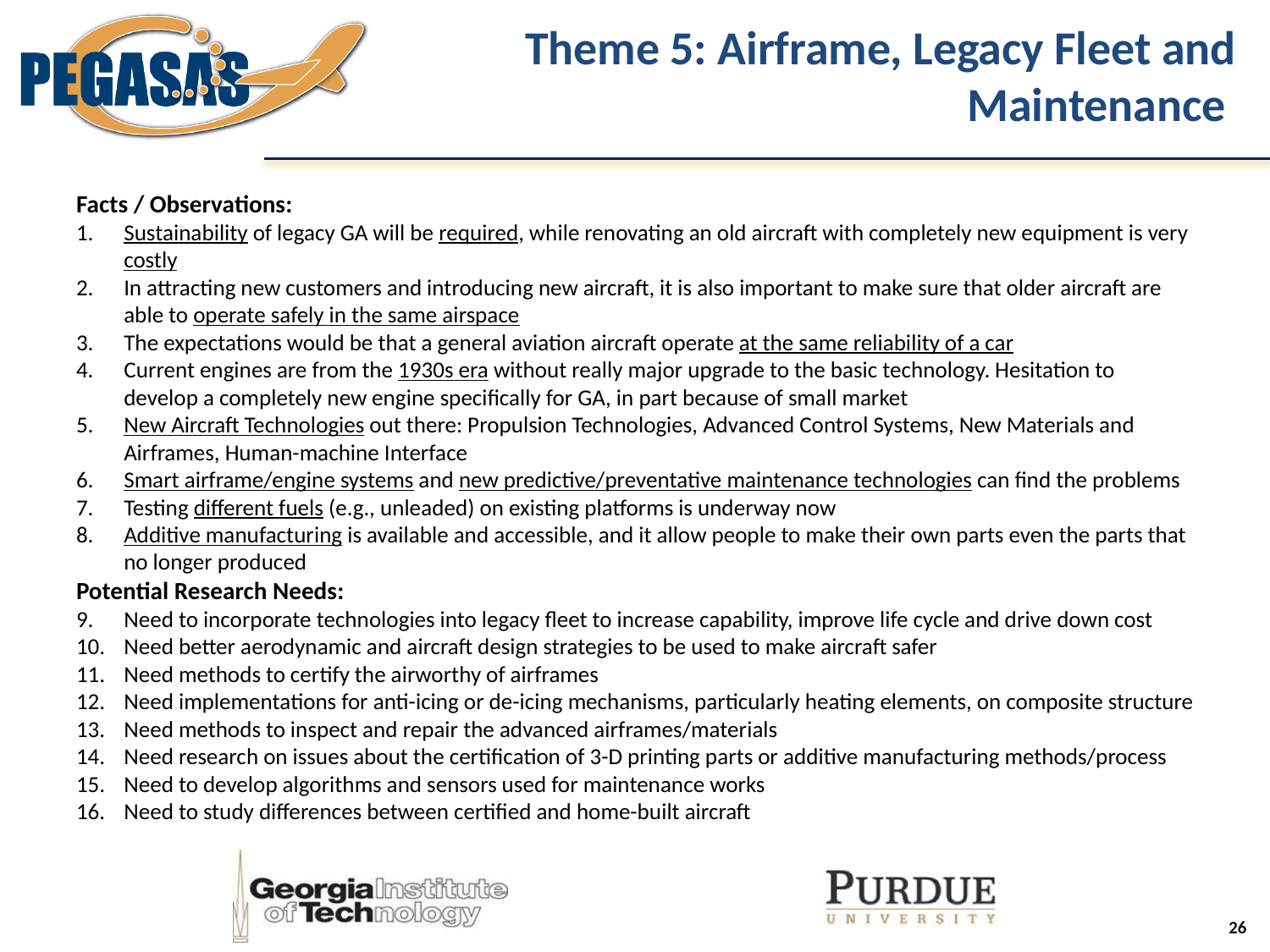

# Theme 5: Airframe, Legacy Fleet and Maintenance
Facts / Observations:
Sustainability of legacy GA will be required, while renovating an old aircraft with completely new equipment is very costly
In attracting new customers and introducing new aircraft, it is also important to make sure that older aircraft are able to operate safely in the same airspace
The expectations would be that a general aviation aircraft operate at the same reliability of a car
Current engines are from the 1930s era without really major upgrade to the basic technology. Hesitation to develop a completely new engine specifically for GA, in part because of small market
New Aircraft Technologies out there: Propulsion Technologies, Advanced Control Systems, New Materials and Airframes, Human-machine Interface
Smart airframe/engine systems and new predictive/preventative maintenance technologies can find the problems
Testing different fuels (e.g., unleaded) on existing platforms is underway now
Additive manufacturing is available and accessible, and it allow people to make their own parts even the parts that no longer produced
Potential Research Needs:
Need to incorporate technologies into legacy fleet to increase capability, improve life cycle and drive down cost
Need better aerodynamic and aircraft design strategies to be used to make aircraft safer
Need methods to certify the airworthy of airframes
Need implementations for anti-icing or de-icing mechanisms, particularly heating elements, on composite structure
Need methods to inspect and repair the advanced airframes/materials
Need research on issues about the certification of 3-D printing parts or additive manufacturing methods/process
Need to develop algorithms and sensors used for maintenance works
Need to study differences between certified and home-built aircraft
26